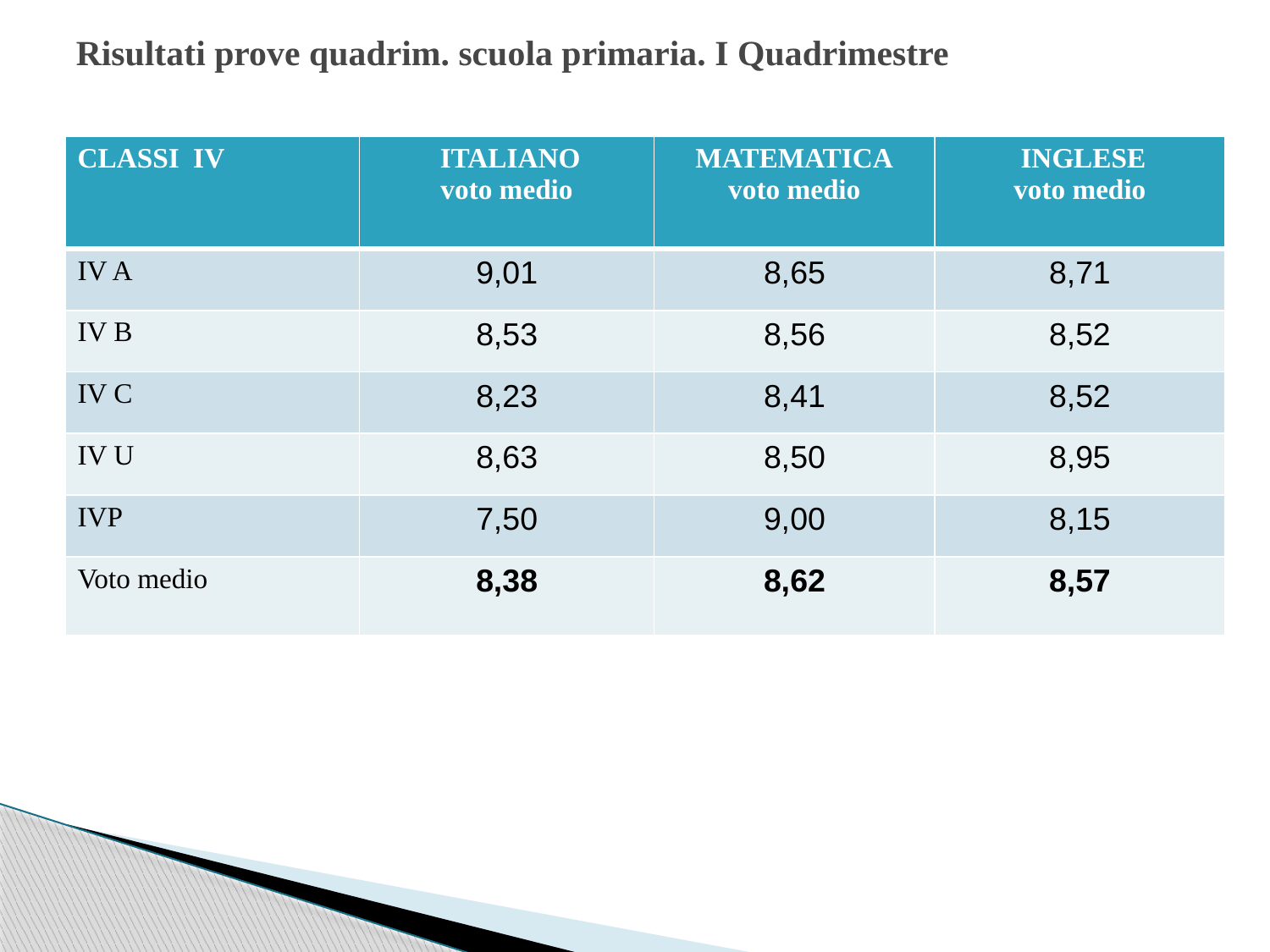

# Risultati prove quadrim. scuola primaria. I Quadrimestre
| CLASSI IV | ITALIANO voto medio | MATEMATICA voto medio | INGLESE voto medio |
| --- | --- | --- | --- |
| IV A | 9,01 | 8,65 | 8,71 |
| IV B | 8,53 | 8,56 | 8,52 |
| IV C | 8,23 | 8,41 | 8,52 |
| IV U | 8,63 | 8,50 | 8,95 |
| IVP | 7,50 | 9,00 | 8,15 |
| Voto medio | 8,38 | 8,62 | 8,57 |